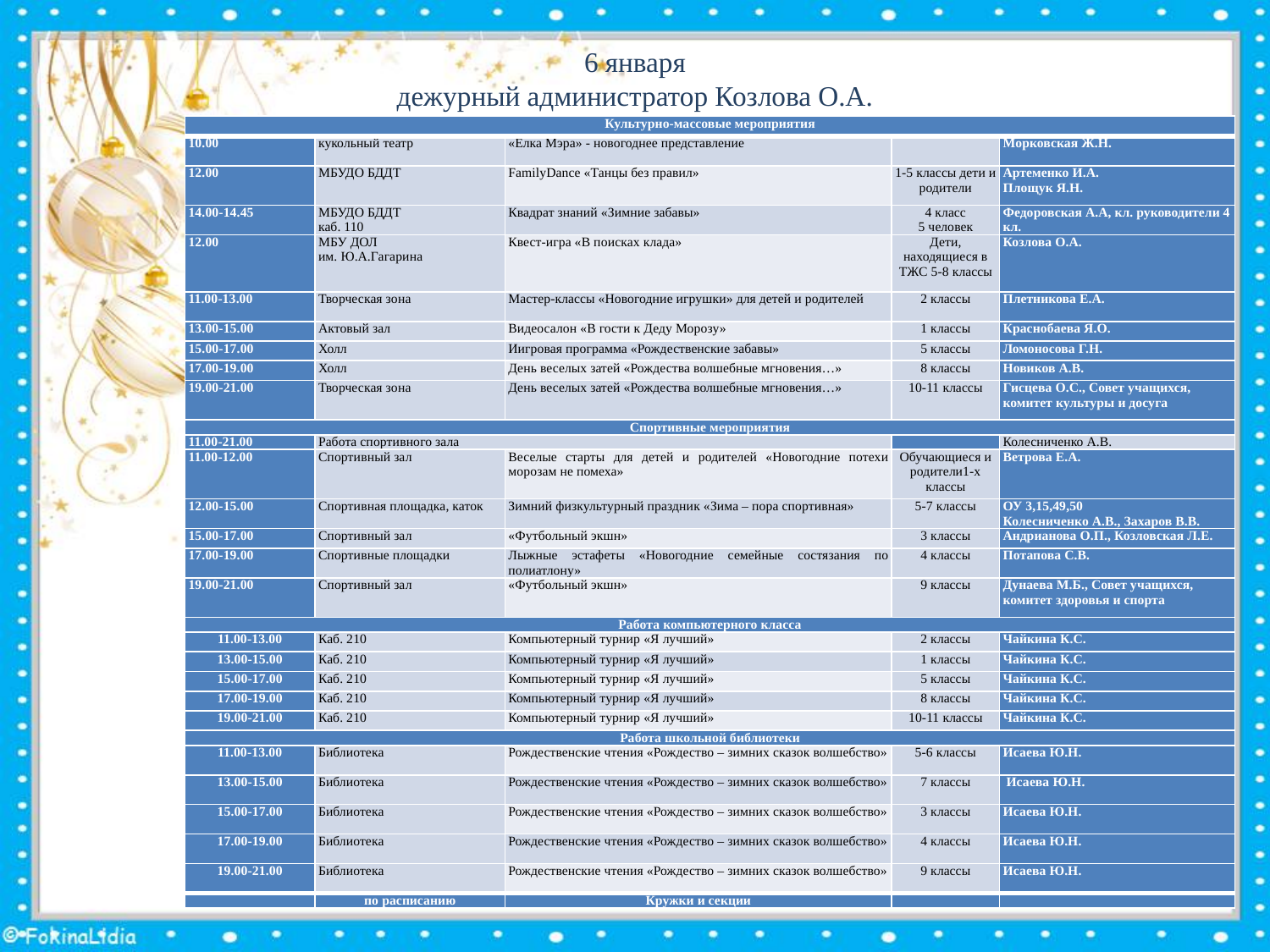

# 6 января дежурный администратор Козлова О.А.
| Культурно-массовые мероприятия |  |  |  |  |
| --- | --- | --- | --- | --- |
| 10.00 | кукольный театр | «Елка Мэра» - новогоднее представление |  | Морковская Ж.Н. |
| 12.00 | МБУДО БДДТ | FamilyDance «Танцы без правил» | 1-5 классы дети и родители | Артеменко И.А. Площук Я.Н. |
| 14.00-14.45 | МБУДО БДДТ каб. 110 | Квадрат знаний «Зимние забавы» | 4 класс 5 человек | Федоровская А.А, кл. руководители 4 кл. |
| 12.00 | МБУ ДОЛ им. Ю.А.Гагарина | Квест-игра «В поисках клада» | Дети, находящиеся в ТЖС 5-8 классы | Козлова О.А. |
| 11.00-13.00 | Творческая зона | Мастер-классы «Новогодние игрушки» для детей и родителей | 2 классы | Плетникова Е.А. |
| 13.00-15.00 | Актовый зал | Видеосалон «В гости к Деду Морозу» | 1 классы | Краснобаева Я.О. |
| 15.00-17.00 | Холл | Иигровая программа «Рождественские забавы» | 5 классы | Ломоносова Г.Н. |
| 17.00-19.00 | Холл | День веселых затей «Рождества волшебные мгновения…» | 8 классы | Новиков А.В. |
| 19.00-21.00 | Творческая зона | День веселых затей «Рождества волшебные мгновения…» | 10-11 классы | Гисцева О.С., Совет учащихся, комитет культуры и досуга |
| Спортивные мероприятия |  |  |  |  |
| 11.00-21.00 | Работа спортивного зала |  |  | Колесниченко А.В. |
| 11.00-12.00 | Спортивный зал | Веселые старты для детей и родителей «Новогодние потехи морозам не помеха» | Обучающиеся и родители1-х классы | Ветрова Е.А. |
| 12.00-15.00 | Спортивная площадка, каток | Зимний физкультурный праздник «Зима – пора спортивная» | 5-7 классы | ОУ 3,15,49,50 Колесниченко А.В., Захаров В.В. |
| 15.00-17.00 | Спортивный зал | «Футбольный экшн» | 3 классы | Андрианова О.П., Козловская Л.Е. |
| 17.00-19.00 | Спортивные площадки | Лыжные эстафеты «Новогодние семейные состязания по полиатлону» | 4 классы | Потапова С.В. |
| 19.00-21.00 | Спортивный зал | «Футбольный экшн» | 9 классы | Дунаева М.Б., Совет учащихся, комитет здоровья и спорта |
| Работа компьютерного класса |  |  |  |  |
| 11.00-13.00 | Каб. 210 | Компьютерный турнир «Я лучший» | 2 классы | Чайкина К.С. |
| 13.00-15.00 | Каб. 210 | Компьютерный турнир «Я лучший» | 1 классы | Чайкина К.С. |
| 15.00-17.00 | Каб. 210 | Компьютерный турнир «Я лучший» | 5 классы | Чайкина К.С. |
| 17.00-19.00 | Каб. 210 | Компьютерный турнир «Я лучший» | 8 классы | Чайкина К.С. |
| 19.00-21.00 | Каб. 210 | Компьютерный турнир «Я лучший» | 10-11 классы | Чайкина К.С. |
| Работа школьной библиотеки |  |  |  |  |
| 11.00-13.00 | Библиотека | Рождественские чтения «Рождество – зимних сказок волшебство» | 5-6 классы | Исаева Ю.Н. |
| 13.00-15.00 | Библиотека | Рождественские чтения «Рождество – зимних сказок волшебство» | 7 классы | Исаева Ю.Н. |
| 15.00-17.00 | Библиотека | Рождественские чтения «Рождество – зимних сказок волшебство» | 3 классы | Исаева Ю.Н. |
| 17.00-19.00 | Библиотека | Рождественские чтения «Рождество – зимних сказок волшебство» | 4 классы | Исаева Ю.Н. |
| 19.00-21.00 | Библиотека | Рождественские чтения «Рождество – зимних сказок волшебство» | 9 классы | Исаева Ю.Н. |
|  | по расписанию | Кружки и секции |  |  |